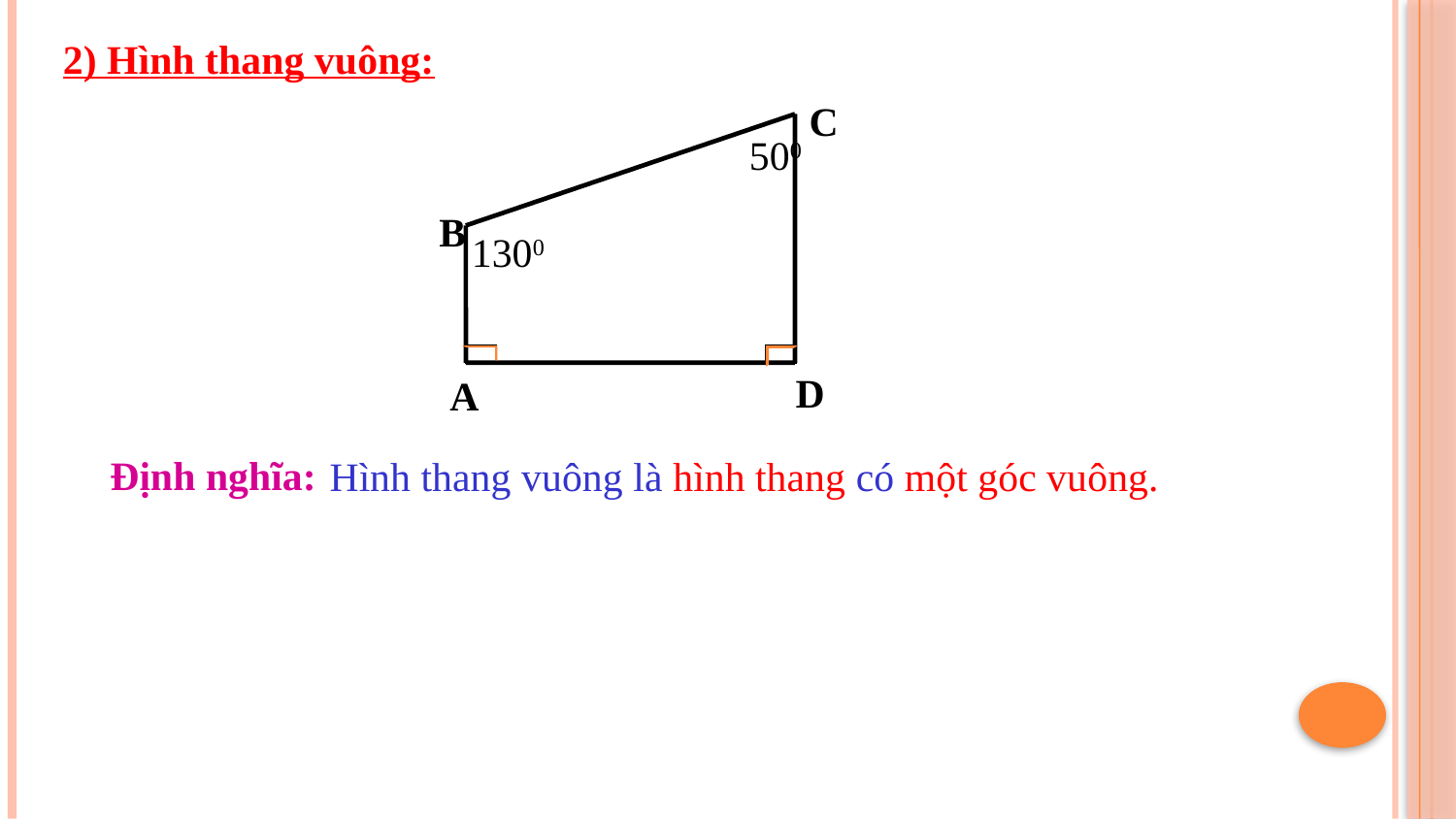

2) Hình thang vuông:
C

500
1300

B
D
A

Định nghĩa:
Hình thang vuông là hình thang có một góc vuông.